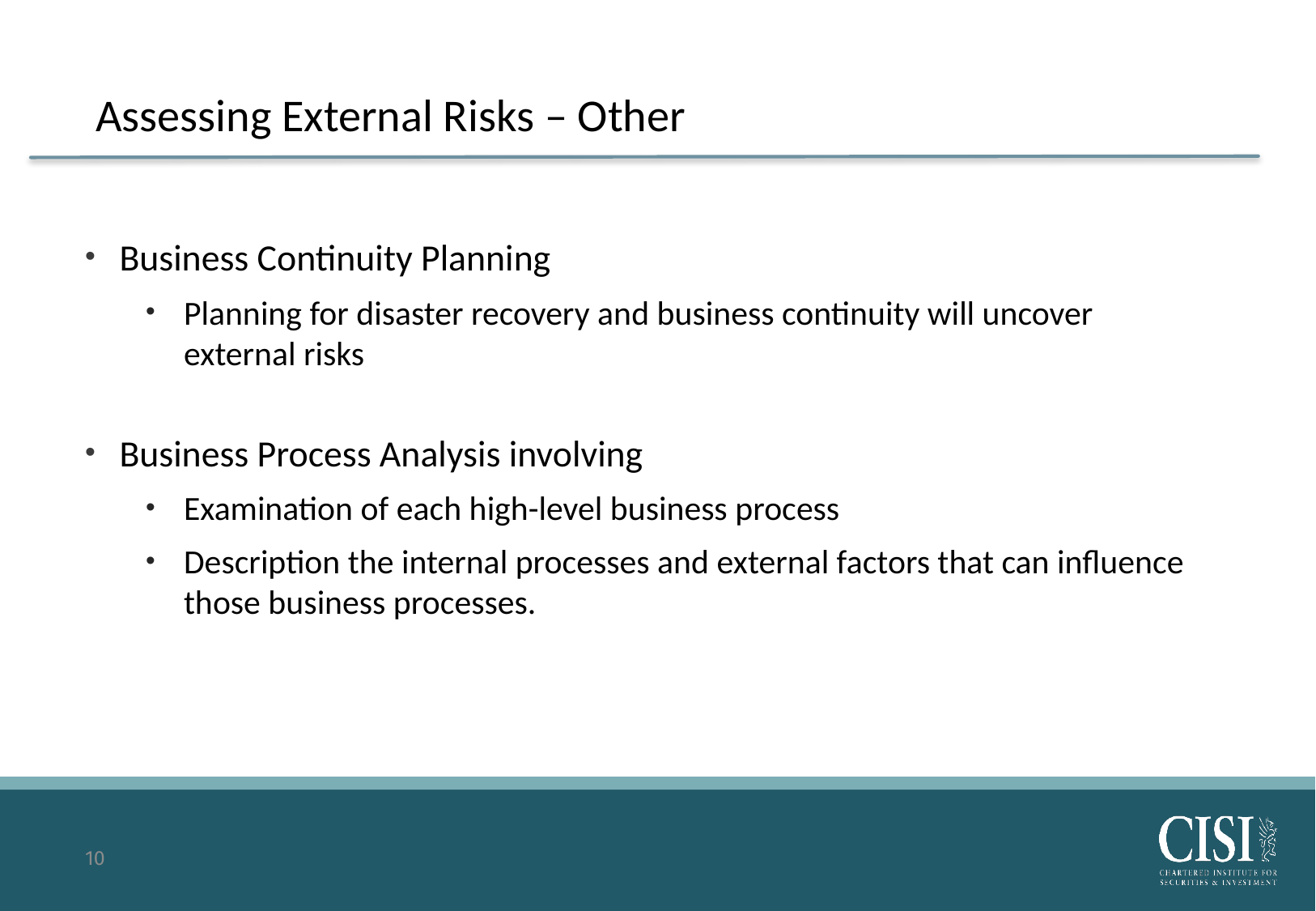

# Assessing External Risks – Other
Business Continuity Planning
Planning for disaster recovery and business continuity will uncover external risks

Business Process Analysis involving
Examination of each high-level business process
Description the internal processes and external factors that can influence those business processes.
10